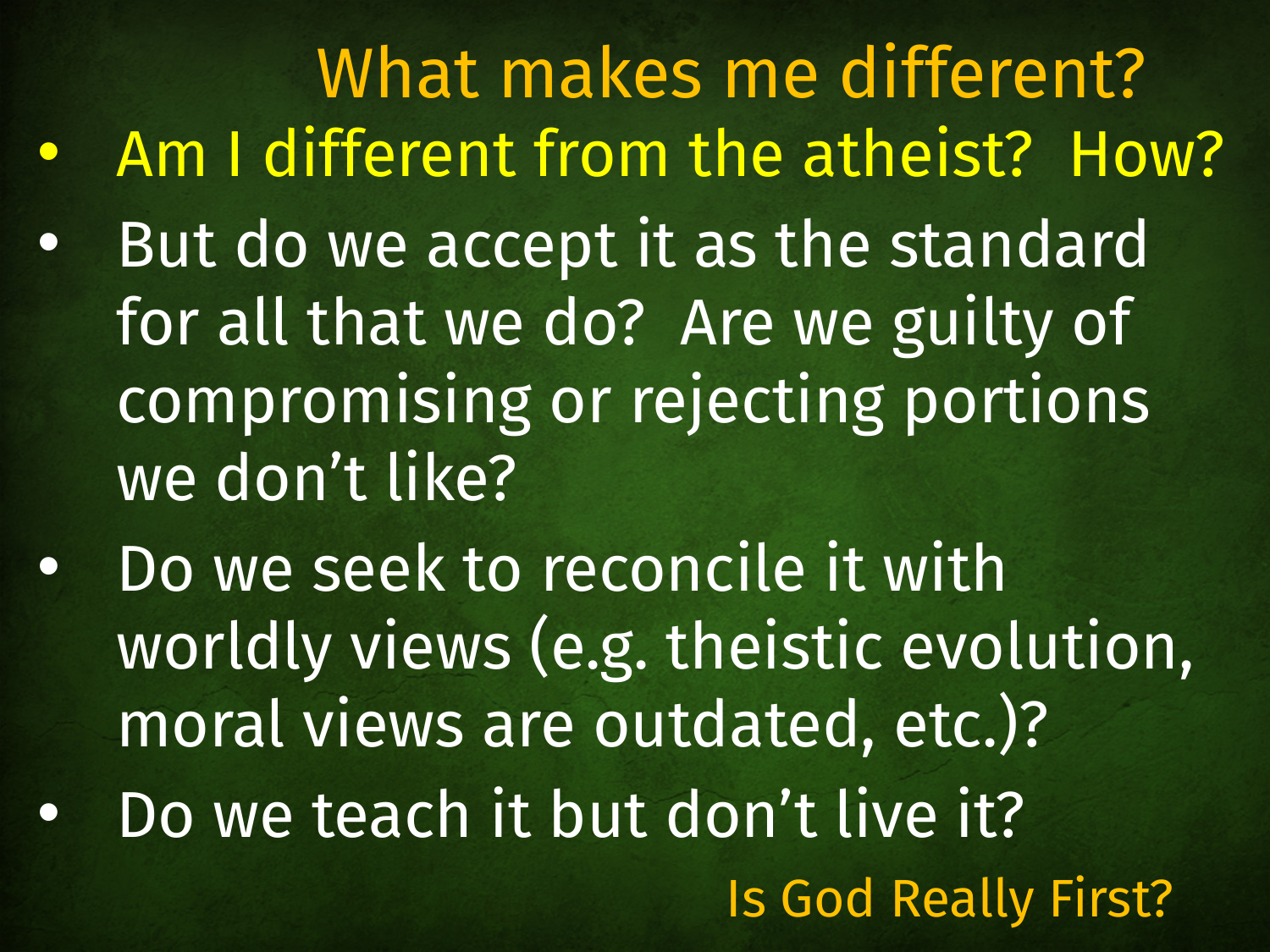

# What makes me different?
Am I different from the atheist?  How?
But do we accept it as the standard for all that we do?  Are we guilty of compromising or rejecting portions we don’t like?
Do we seek to reconcile it with worldly views (e.g. theistic evolution, moral views are outdated, etc.)?
Do we teach it but don’t live it?
Is God Really First?